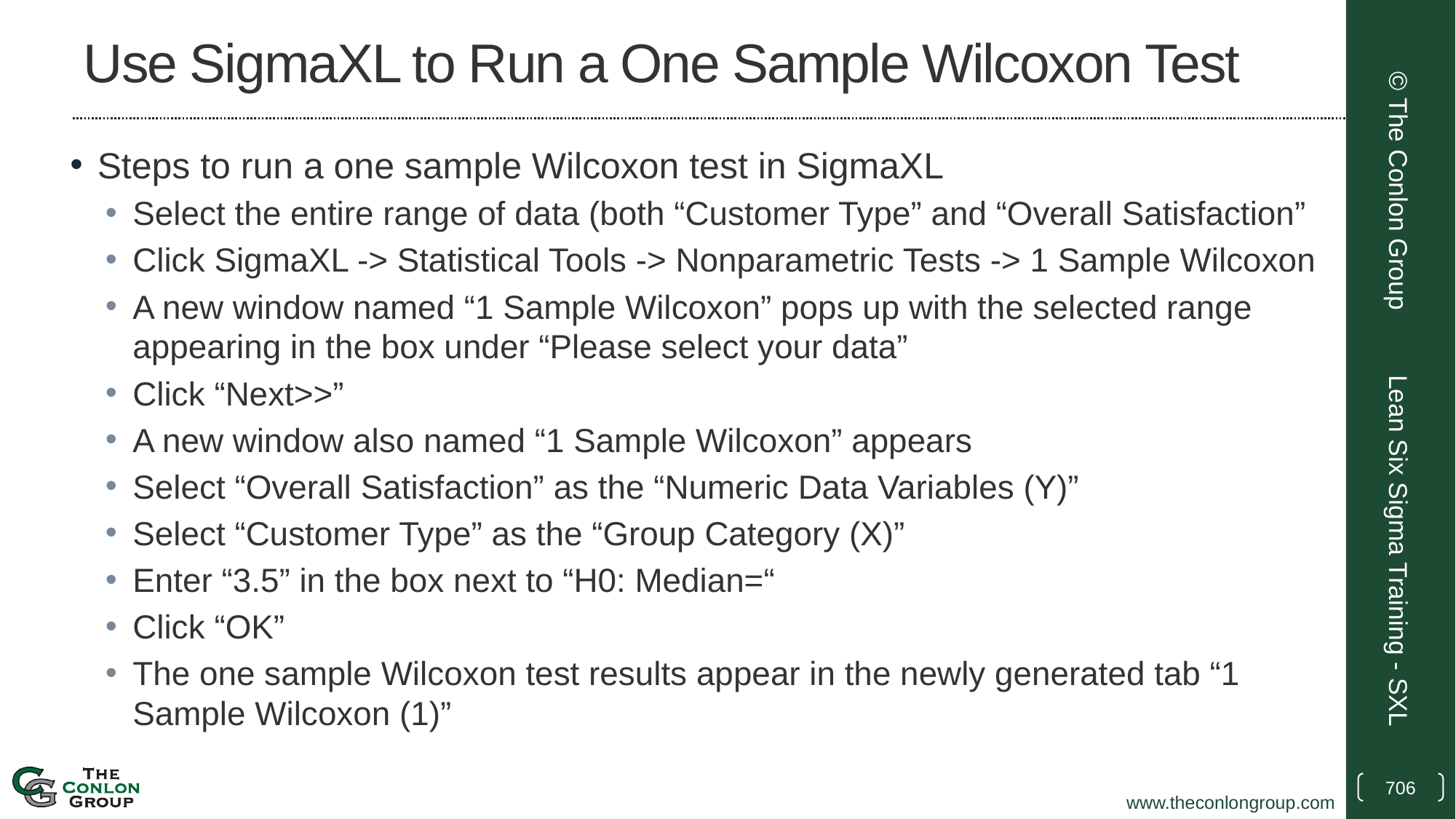

# Use SigmaXL to Run a One Sample Wilcoxon Test
Steps to run a one sample Wilcoxon test in SigmaXL
Select the entire range of data (both “Customer Type” and “Overall Satisfaction”
Click SigmaXL -> Statistical Tools -> Nonparametric Tests -> 1 Sample Wilcoxon
A new window named “1 Sample Wilcoxon” pops up with the selected range appearing in the box under “Please select your data”
Click “Next>>”
A new window also named “1 Sample Wilcoxon” appears
Select “Overall Satisfaction” as the “Numeric Data Variables (Y)”
Select “Customer Type” as the “Group Category (X)”
Enter “3.5” in the box next to “H0: Median=“
Click “OK”
The one sample Wilcoxon test results appear in the newly generated tab “1 Sample Wilcoxon (1)”

© The Conlon Group
Lean Six Sigma Training - SXL
706